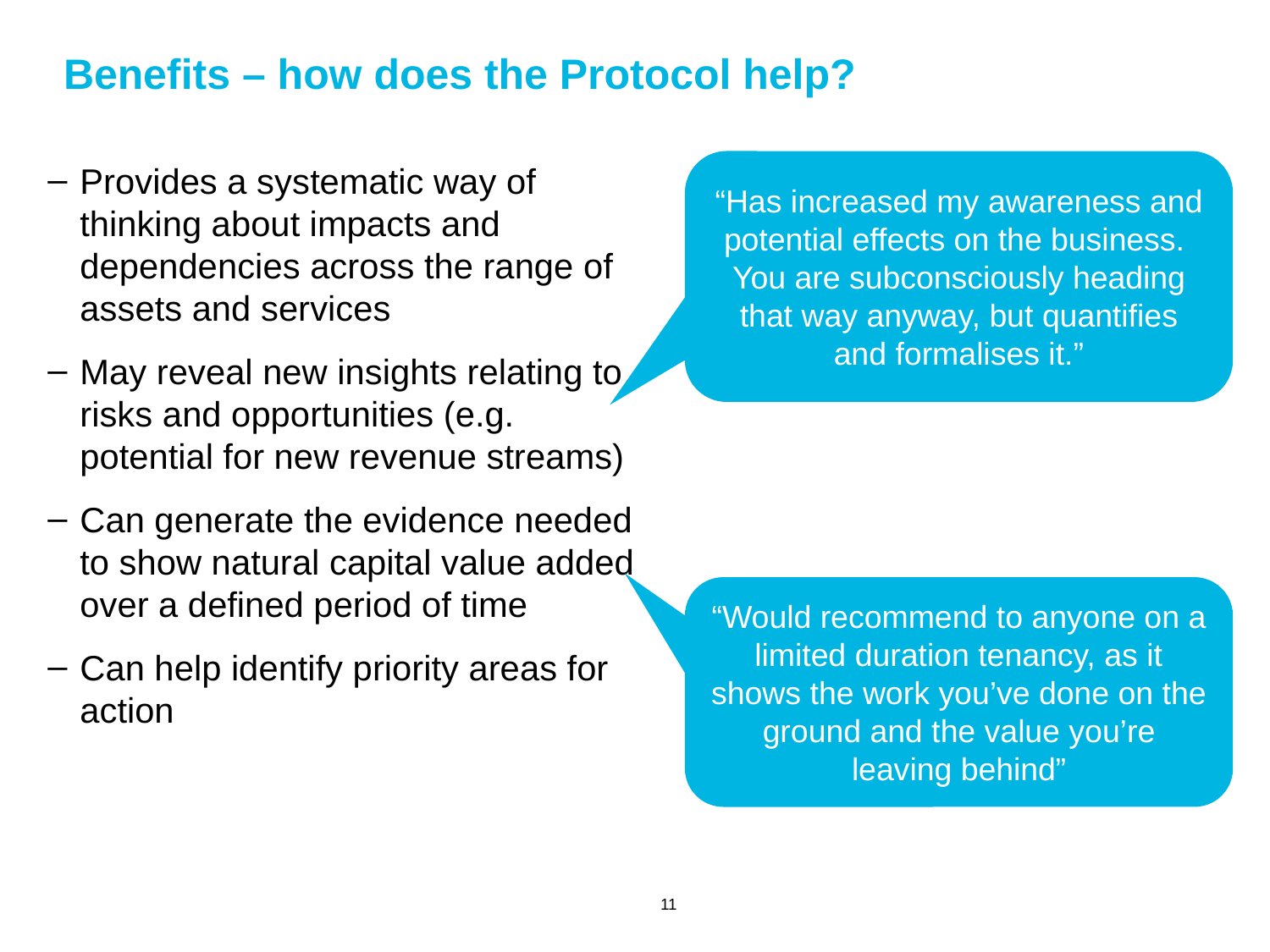

# Benefits – how does the Protocol help?
“Has increased my awareness and potential effects on the business.  You are subconsciously heading that way anyway, but quantifies and formalises it.”
Provides a systematic way of thinking about impacts and dependencies across the range of assets and services
May reveal new insights relating to risks and opportunities (e.g. potential for new revenue streams)
Can generate the evidence needed to show natural capital value added over a defined period of time
Can help identify priority areas for action

“Would recommend to anyone on a limited duration tenancy, as it shows the work you’ve done on the ground and the value you’re leaving behind”
11